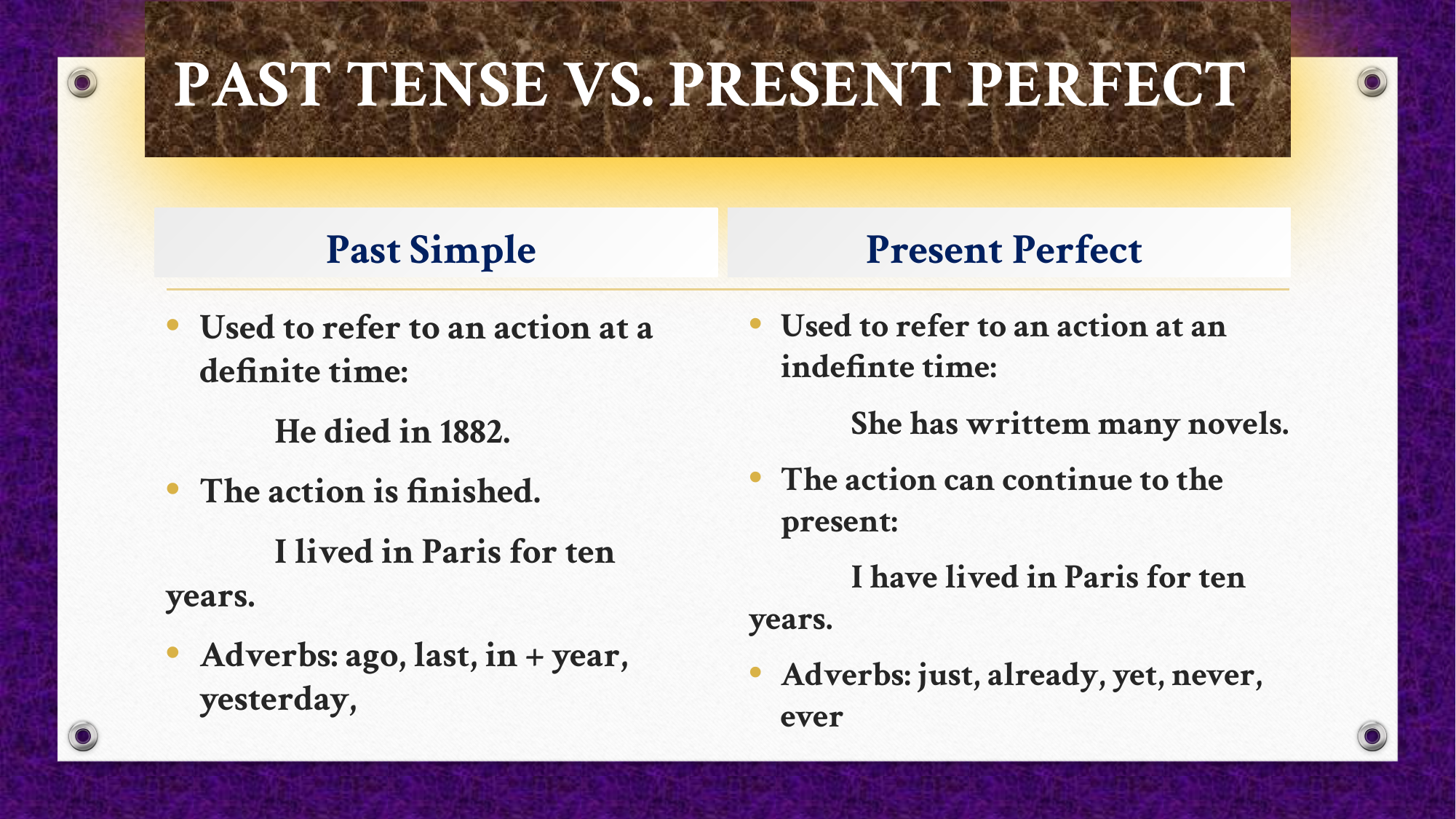

# PAST TENSE VS. PRESENT PERFECT
Past Simple
Present Perfect
Used to refer to an action at a definite time:
	He died in 1882.
The action is finished.
	I lived in Paris for ten years.
Adverbs: ago, last, in + year, yesterday,
Used to refer to an action at an indefinte time:
	She has writtem many novels.
The action can continue to the present:
	I have lived in Paris for ten years.
Adverbs: just, already, yet, never, ever